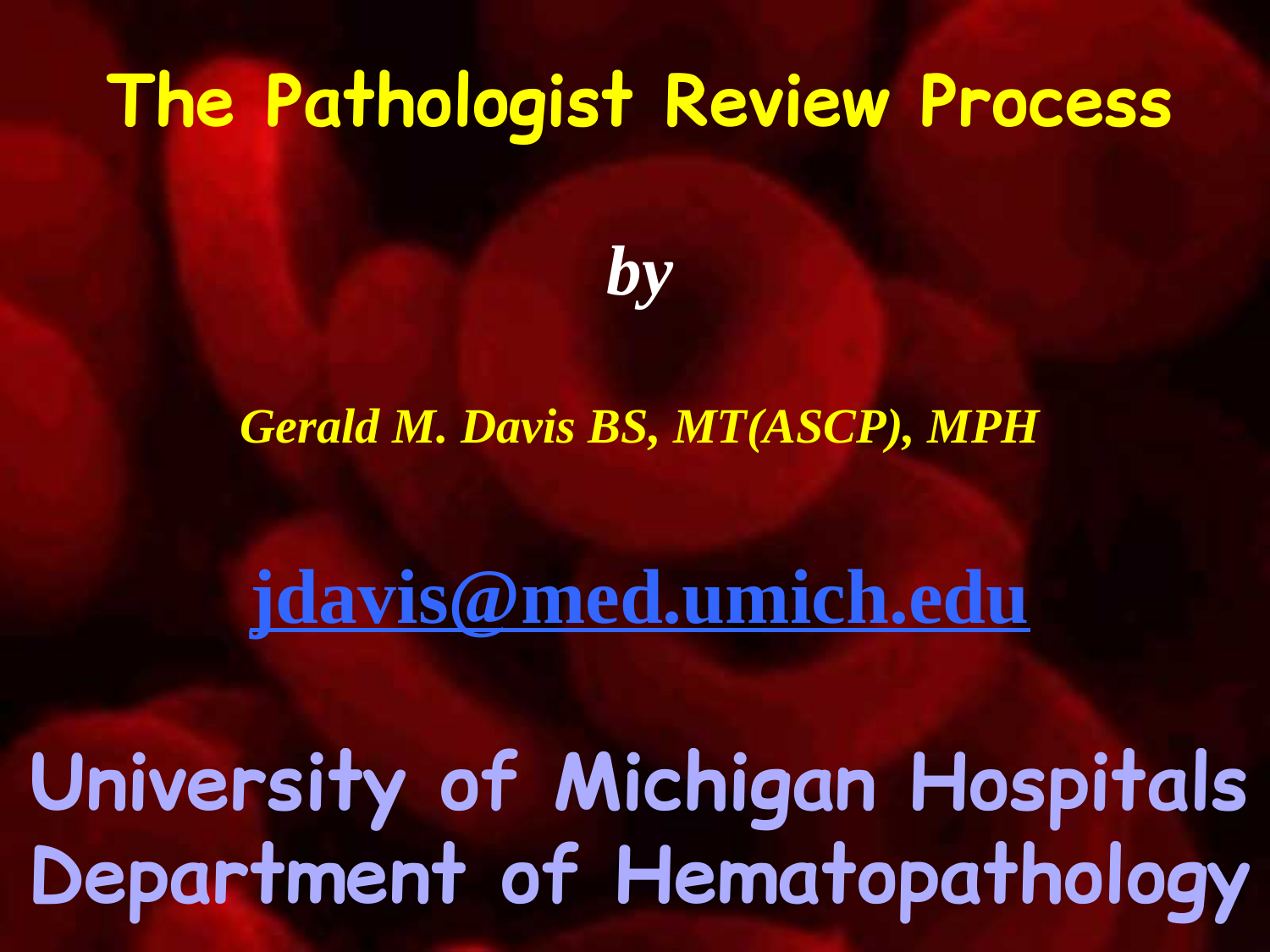

# The Pathologist Review Process by Gerald M. Davis BS, MT(ASCP), MPH jdavis@med.umich.edu University of Michigan Hospitals Department of Hematopathology